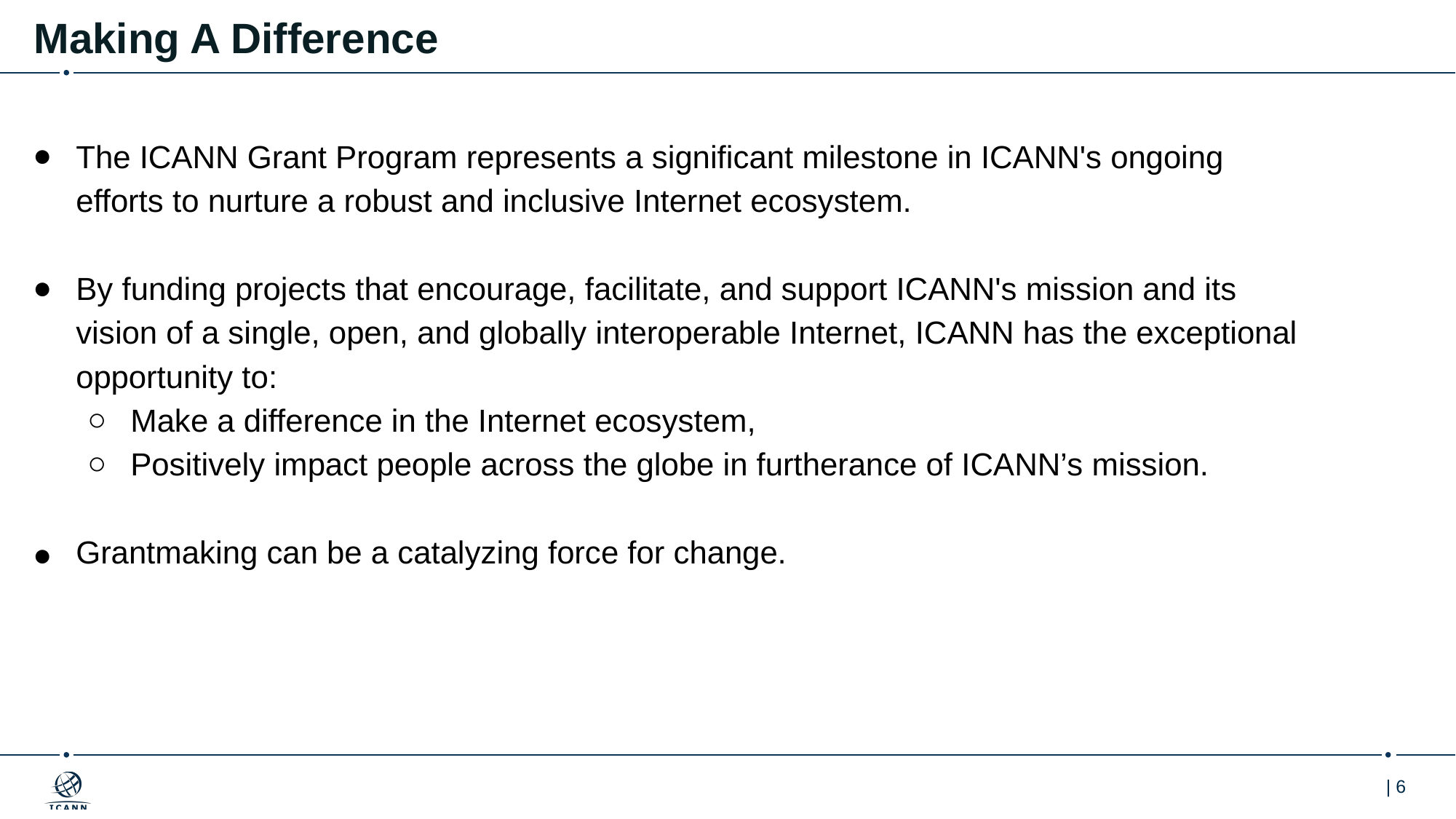

# Making A Difference
The ICANN Grant Program represents a significant milestone in ICANN's ongoing efforts to nurture a robust and inclusive Internet ecosystem.

By funding projects that encourage, facilitate, and support ICANN's mission and its vision of a single, open, and globally interoperable Internet, ICANN has the exceptional opportunity to:
Make a difference in the Internet ecosystem,
Positively impact people across the globe in furtherance of ICANN’s mission.

Grantmaking can be a catalyzing force for change.